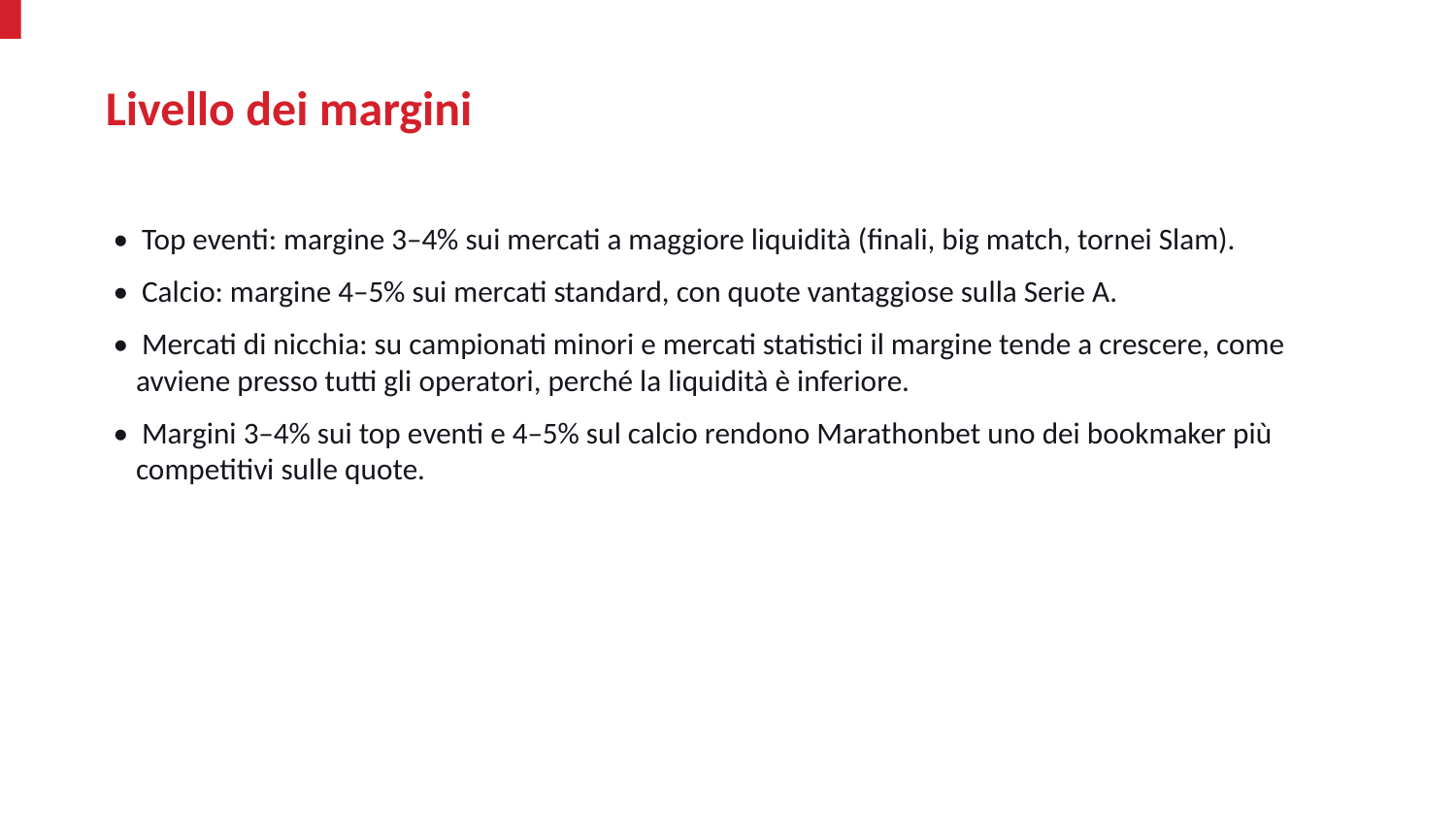

Livello dei margini
•  Top eventi: margine 3–4% sui mercati a maggiore liquidità (finali, big match, tornei Slam).
•  Calcio: margine 4–5% sui mercati standard, con quote vantaggiose sulla Serie A.
•  Mercati di nicchia: su campionati minori e mercati statistici il margine tende a crescere, come avviene presso tutti gli operatori, perché la liquidità è inferiore.
•  Margini 3–4% sui top eventi e 4–5% sul calcio rendono Marathonbet uno dei bookmaker più competitivi sulle quote.